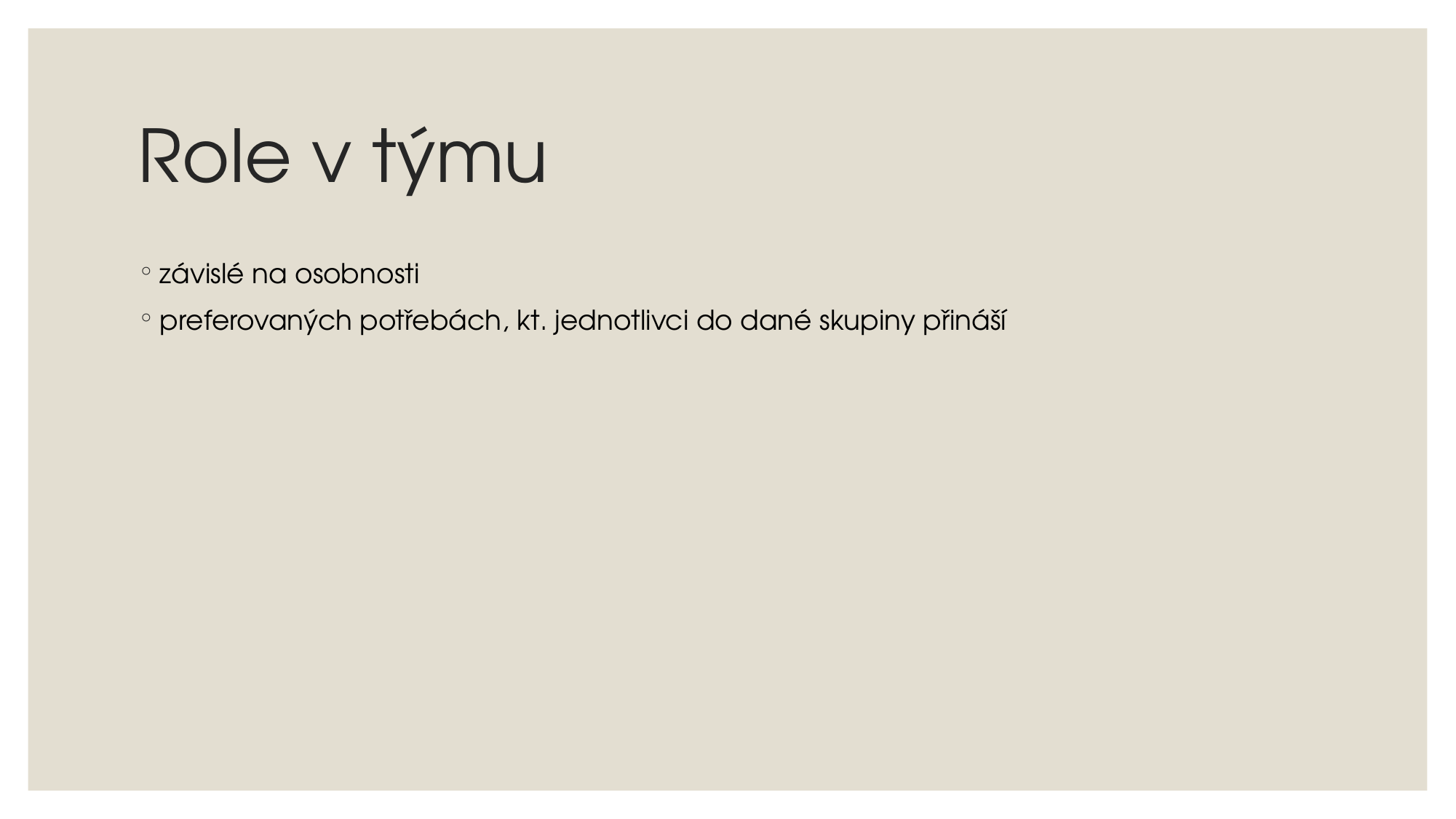

# Role v týmu
závislé na osobnosti
preferovaných potřebách, kt. jednotlivci do dané skupiny přináší